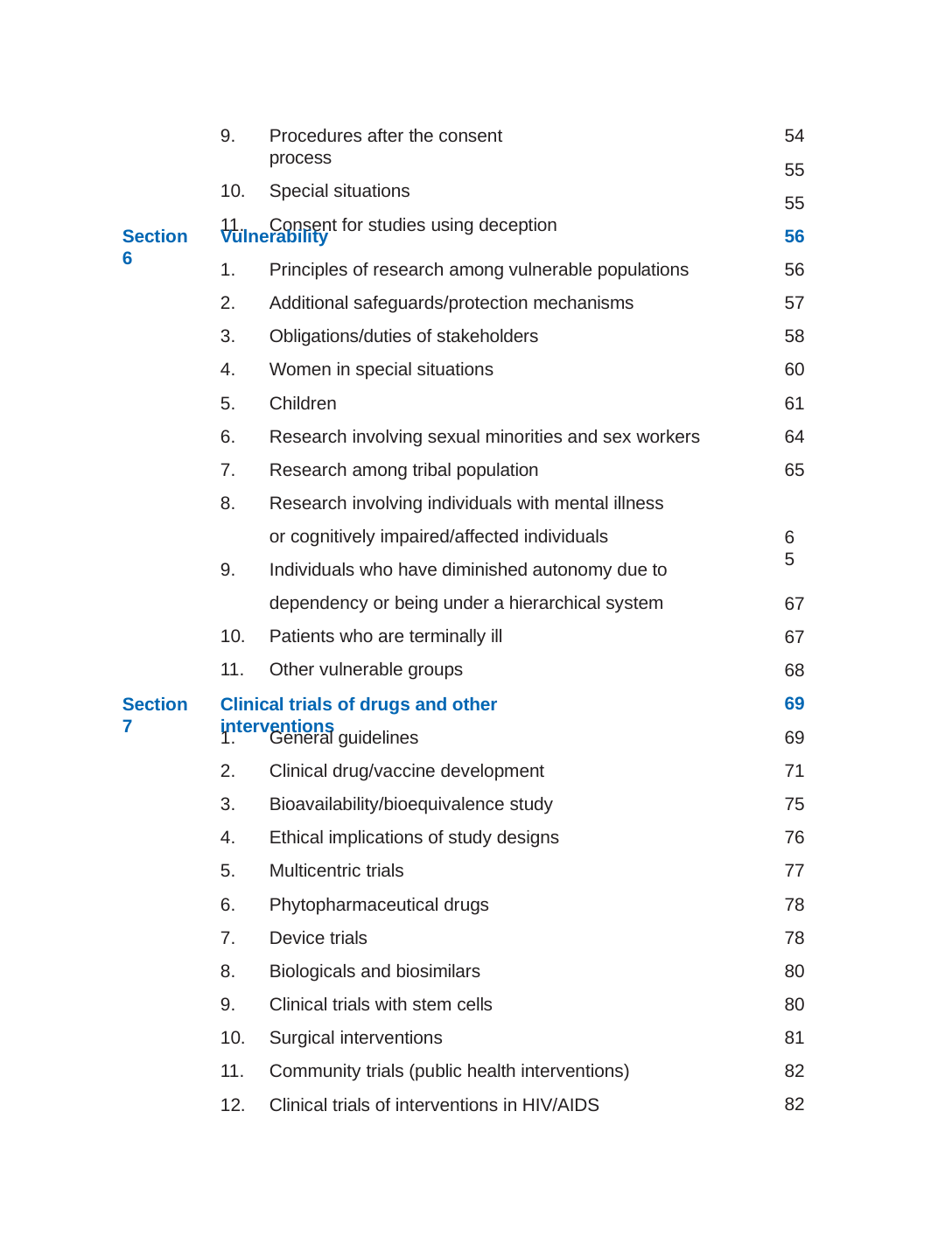

Procedures after the consent process
Special situations
Consent for studies using deception
54
55
55
56
56
57
58
60
61
64
65
Section 6
Vulnerability
Principles of research among vulnerable populations
Additional safeguards/protection mechanisms
Obligations/duties of stakeholders
Women in special situations
Children
Research involving sexual minorities and sex workers
Research among tribal population
Research involving individuals with mental illness  or cognitively impaired/affected individuals
Individuals who have diminished autonomy due to  dependency or being under a hierarchical system
Patients who are terminally ill
Other vulnerable groups
65
67
67
68
69
69
71
75
76
77
78
78
80
80
81
82
82
Section 7
Clinical trials of drugs and other interventions
General guidelines
Clinical drug/vaccine development
Bioavailability/bioequivalence study
Ethical implications of study designs
Multicentric trials
Phytopharmaceutical drugs
Device trials
Biologicals and biosimilars
Clinical trials with stem cells
Surgical interventions
Community trials (public health interventions)
Clinical trials of interventions in HIV/AIDS